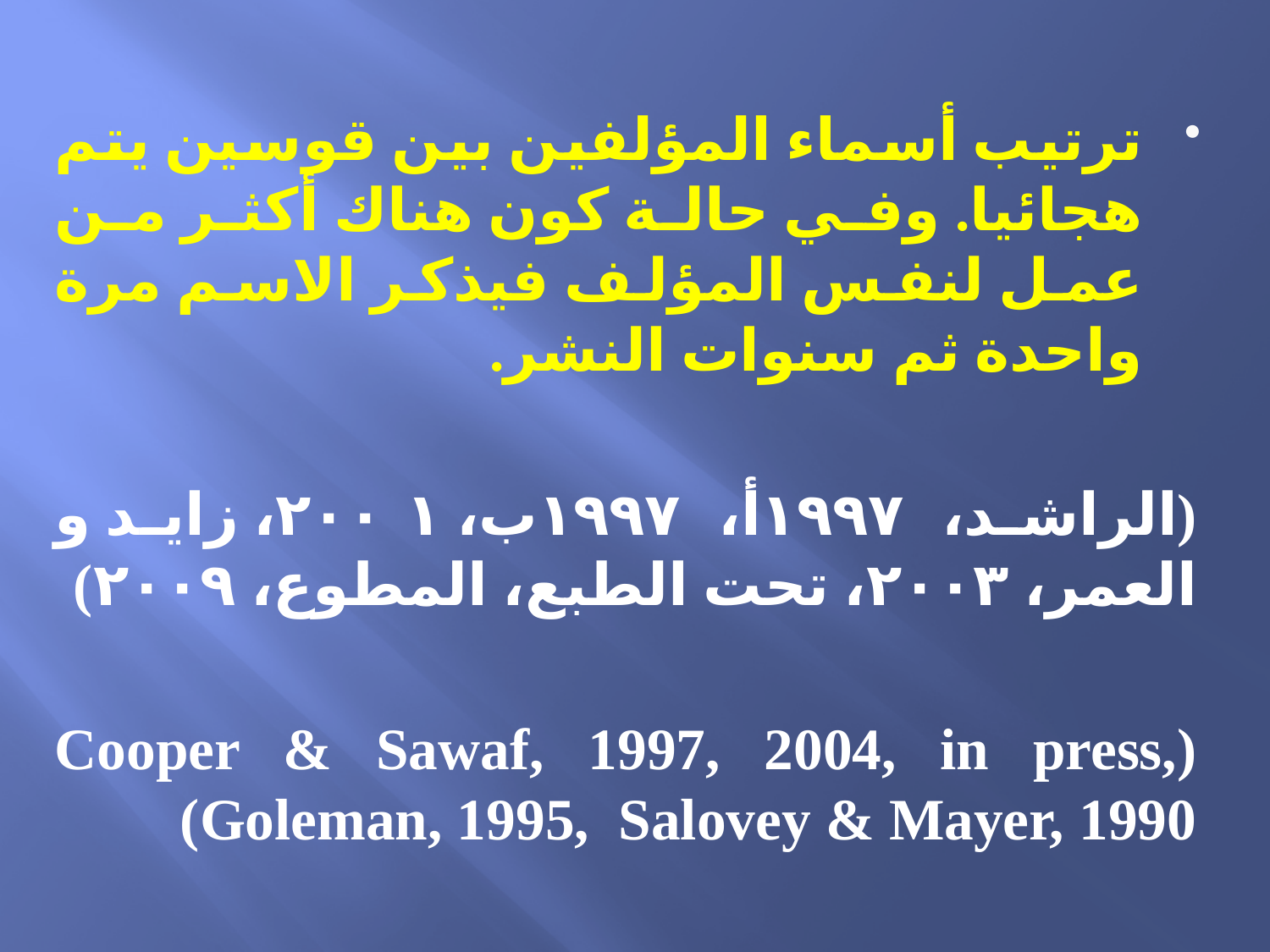

ترتيب أسماء المؤلفين بين قوسين يتم هجائيا. وفي حالة كون هناك أكثر من عمل لنفس المؤلف فيذكر الاسم مرة واحدة ثم سنوات النشر.

(الراشد، ١٩٩٧أ، ١٩٩٧ب، ٢٠٠١، زايد و العمر، ٢٠٠٣، تحت الطبع، المطوع، ٢٠٠٩)

(Cooper & Sawaf, 1997, 2004, in press, Goleman, 1995,  Salovey & Mayer, 1990)